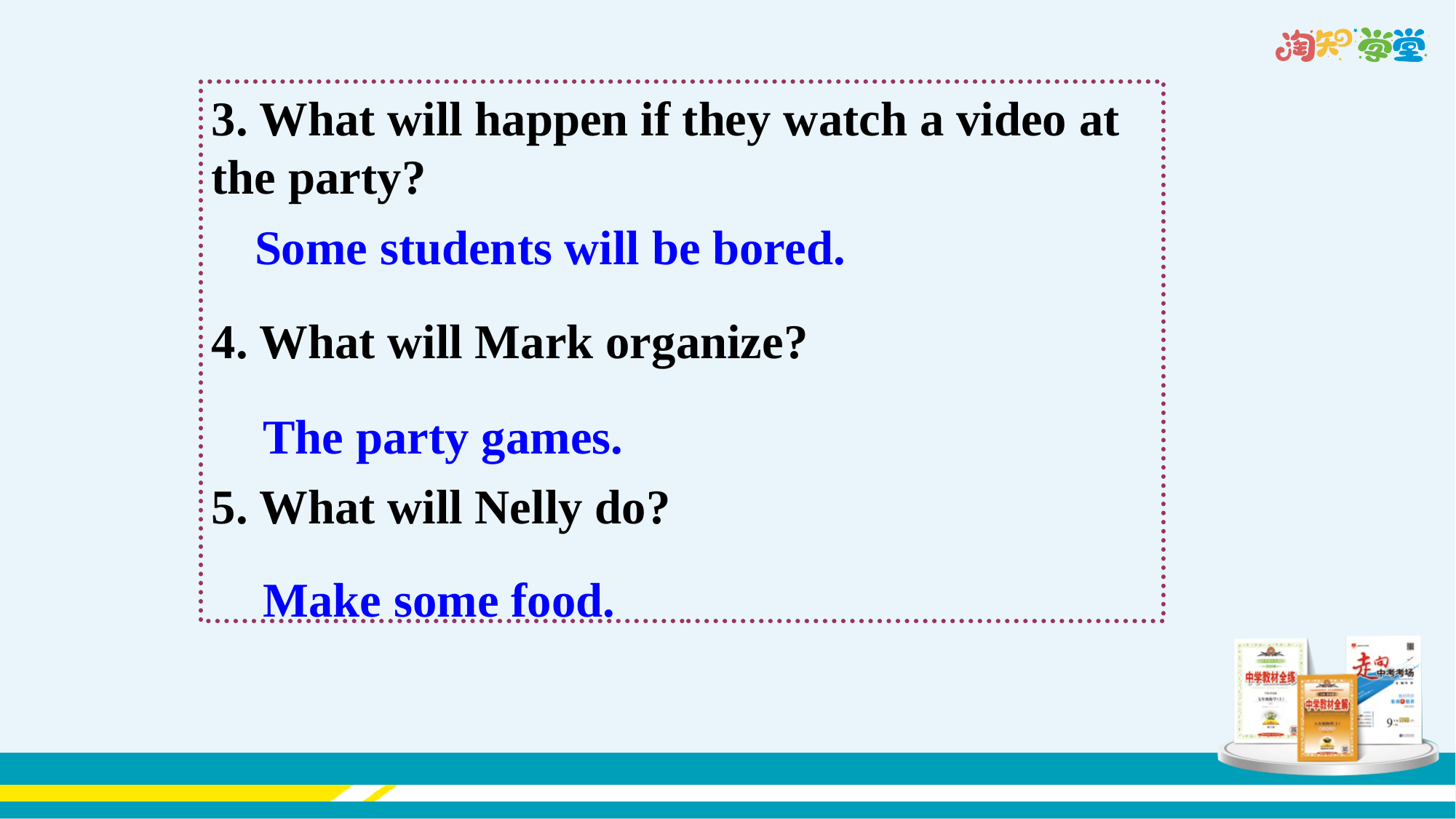

3. What will happen if they watch a video at the party?

4. What will Mark organize?

5. What will Nelly do?

Some students will be bored.
The party games.
Make some food.